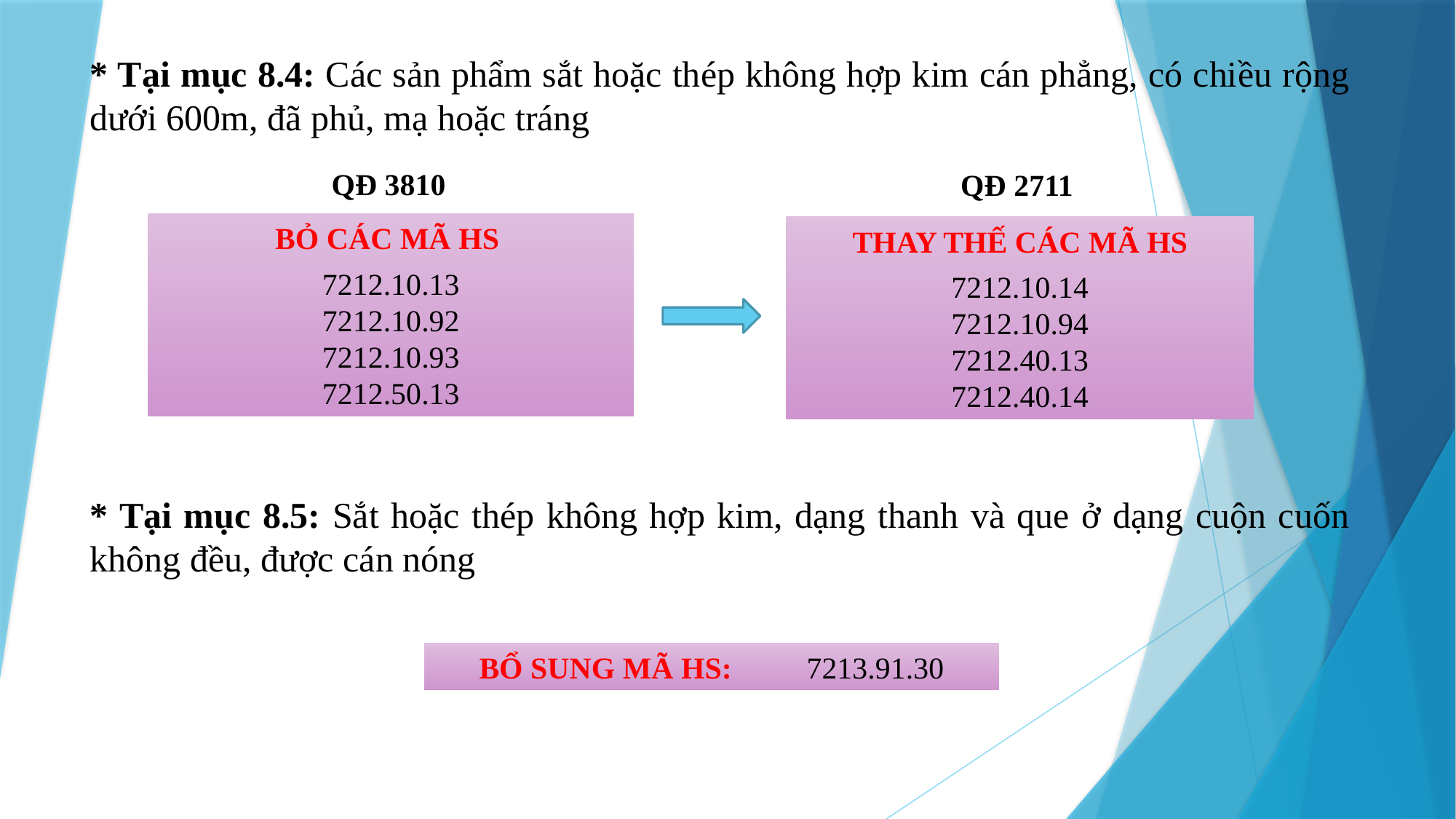

* Tại mục 8.4: Các sản phẩm sắt hoặc thép không hợp kim cán phẳng, có chiều rộng dưới 600m, đã phủ, mạ hoặc tráng
QĐ 3810
QĐ 2711
BỎ CÁC MÃ HS
7212.10.13
7212.10.92
7212.10.93
7212.50.13
THAY THẾ CÁC MÃ HS
7212.10.14
7212.10.94
7212.40.13
7212.40.14

* Tại mục 8.5: Sắt hoặc thép không hợp kim, dạng thanh và que ở dạng cuộn cuốn không đều, được cán nóng
BỔ SUNG MÃ HS:	7213.91.30